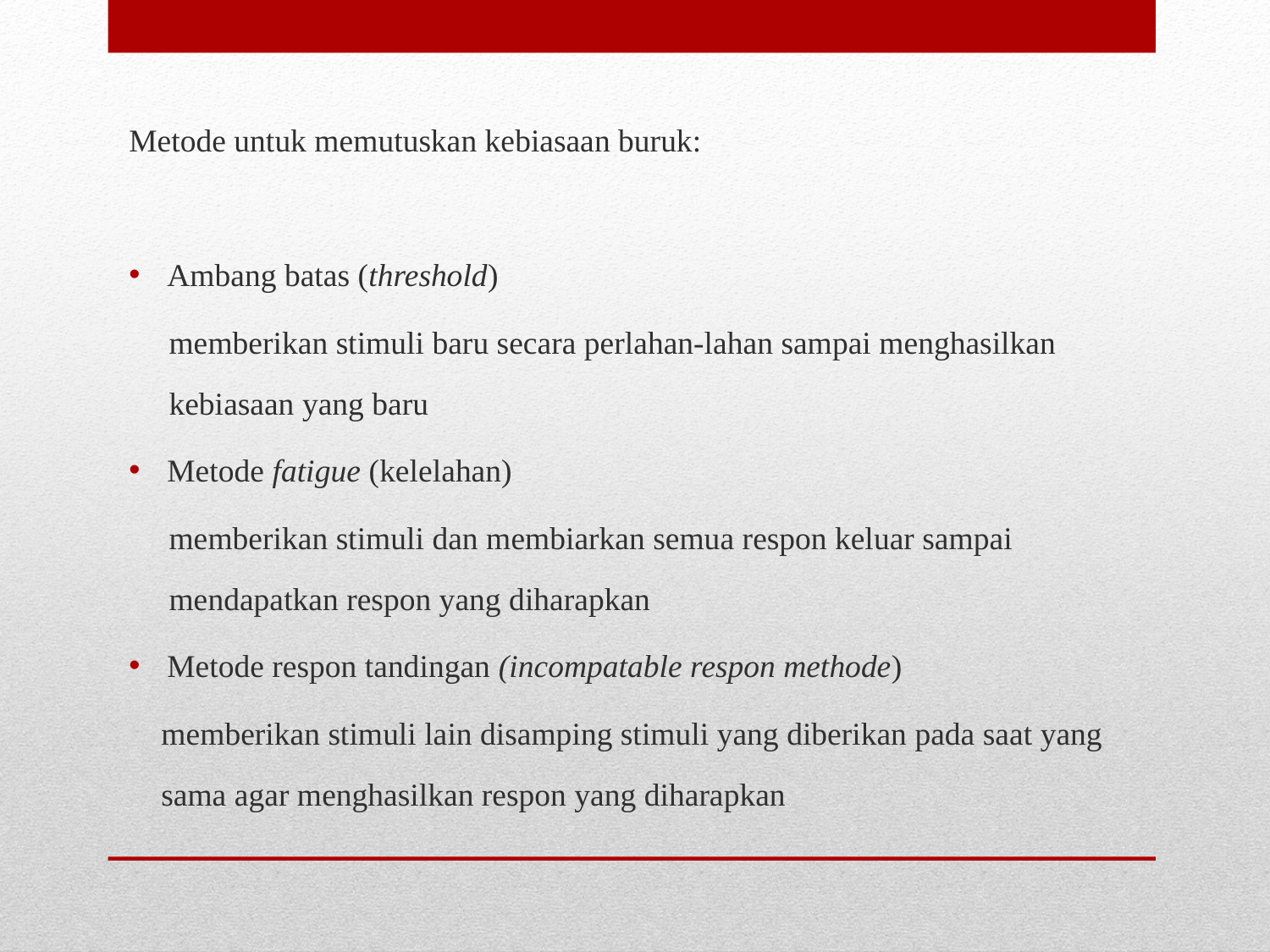

Metode untuk memutuskan kebiasaan buruk:

Ambang batas (threshold)
memberikan stimuli baru secara perlahan-lahan sampai menghasilkan kebiasaan yang baru
Metode fatigue (kelelahan)
memberikan stimuli dan membiarkan semua respon keluar sampai mendapatkan respon yang diharapkan
Metode respon tandingan (incompatable respon methode)
memberikan stimuli lain disamping stimuli yang diberikan pada saat yang sama agar menghasilkan respon yang diharapkan